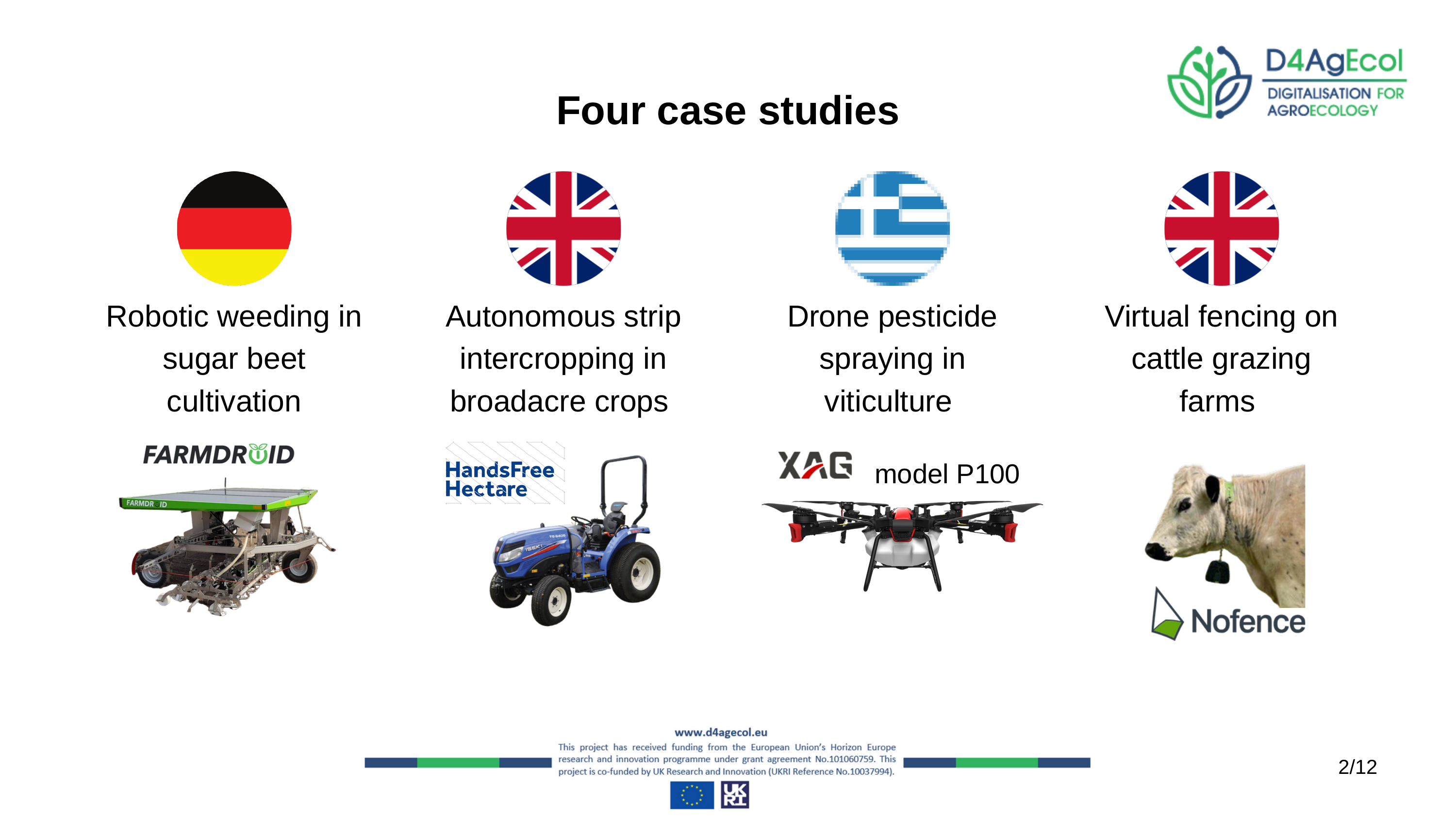

Four case studies

Robotic weeding in sugar beet cultivation
Autonomous strip intercropping in broadacre crops
Drone pesticide spraying in viticulture
Virtual fencing on cattle grazing farms

model P100

2/12